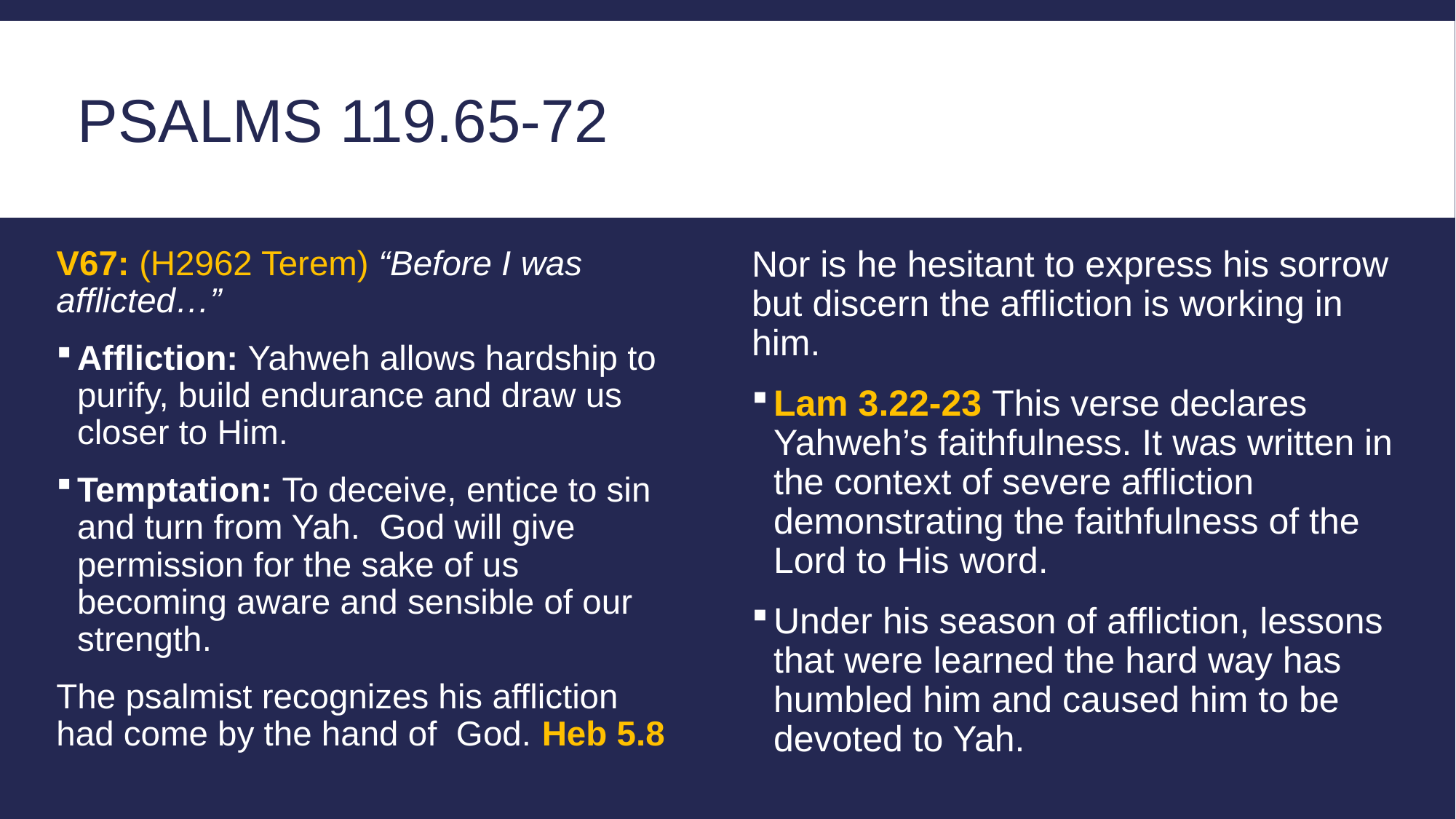

# Psalms 119.65-72
V67: (H2962 Terem) “Before I was afflicted…”
Affliction: Yahweh allows hardship to purify, build endurance and draw us closer to Him.
Temptation: To deceive, entice to sin and turn from Yah.  God will give permission for the sake of us becoming aware and sensible of our strength.
The psalmist recognizes his affliction had come by the hand of  God. Heb 5.8

Nor is he hesitant to express his sorrow but discern the affliction is working in him.
Lam 3.22-23 This verse declares Yahweh’s faithfulness. It was written in the context of severe affliction demonstrating the faithfulness of the Lord to His word.
Under his season of affliction, lessons that were learned the hard way has humbled him and caused him to be devoted to Yah.